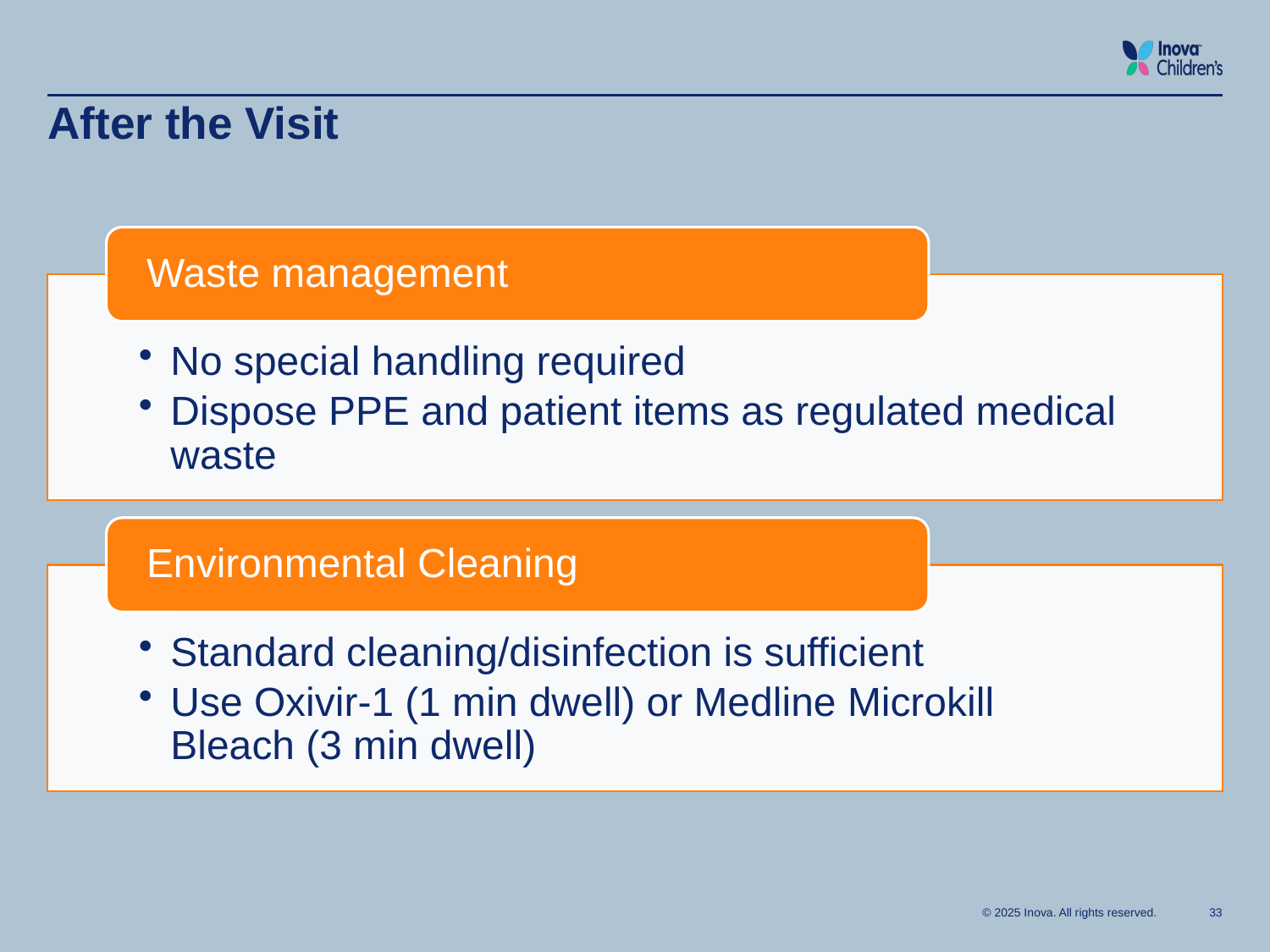

# After the Visit
No special handling required
Dispose PPE and patient items as regulated medical waste
Waste management
Standard cleaning/disinfection is sufficient
Use Oxivir-1 (1 min dwell) or Medline Microkill Bleach (3 min dwell)
Environmental Cleaning
© 2025 Inova. All rights reserved.
33